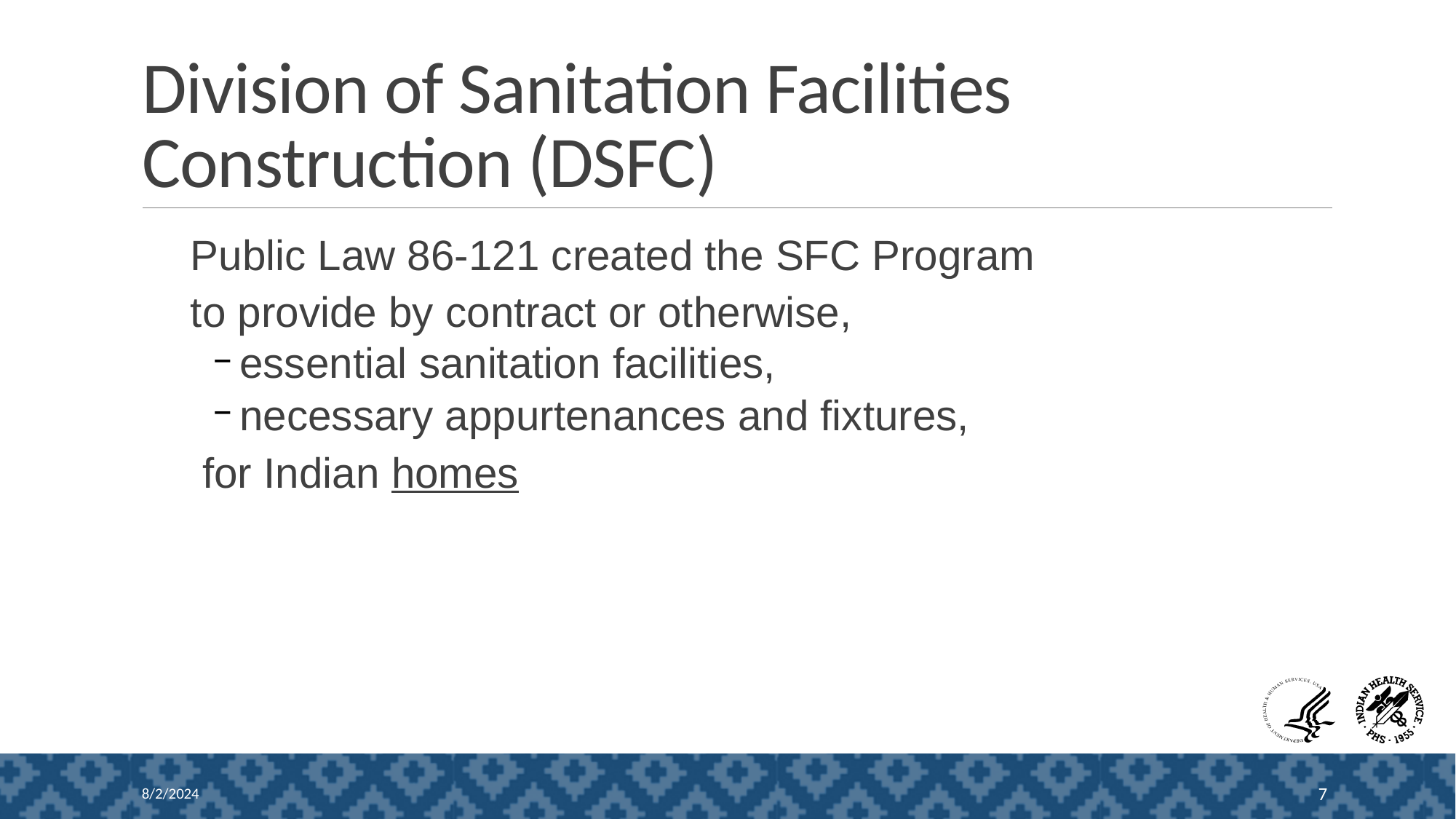

# Division of Sanitation Facilities Construction (DSFC)
Public Law 86-121 created the SFC Program
to provide by contract or otherwise,
essential sanitation facilities,
necessary appurtenances and fixtures,
 for Indian homes
8/2/2024

7